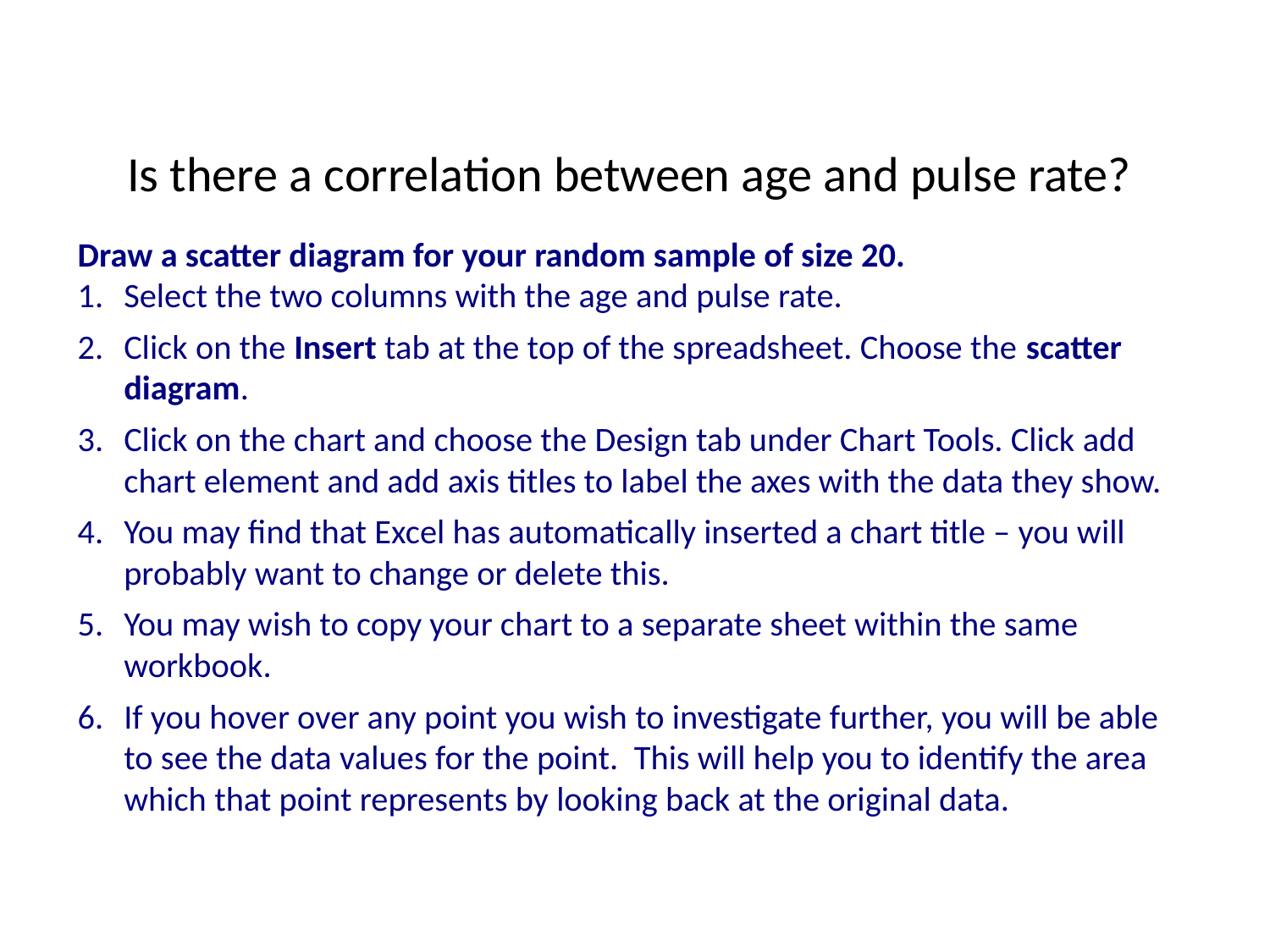

# Is there a correlation between age and pulse rate?
Draw a scatter diagram for your random sample of size 20.
Select the two columns with the age and pulse rate.
Click on the Insert tab at the top of the spreadsheet. Choose the scatter diagram.
Click on the chart and choose the Design tab under Chart Tools. Click add chart element and add axis titles to label the axes with the data they show.
You may find that Excel has automatically inserted a chart title – you will probably want to change or delete this.
You may wish to copy your chart to a separate sheet within the same workbook.
If you hover over any point you wish to investigate further, you will be able to see the data values for the point.  This will help you to identify the area which that point represents by looking back at the original data.